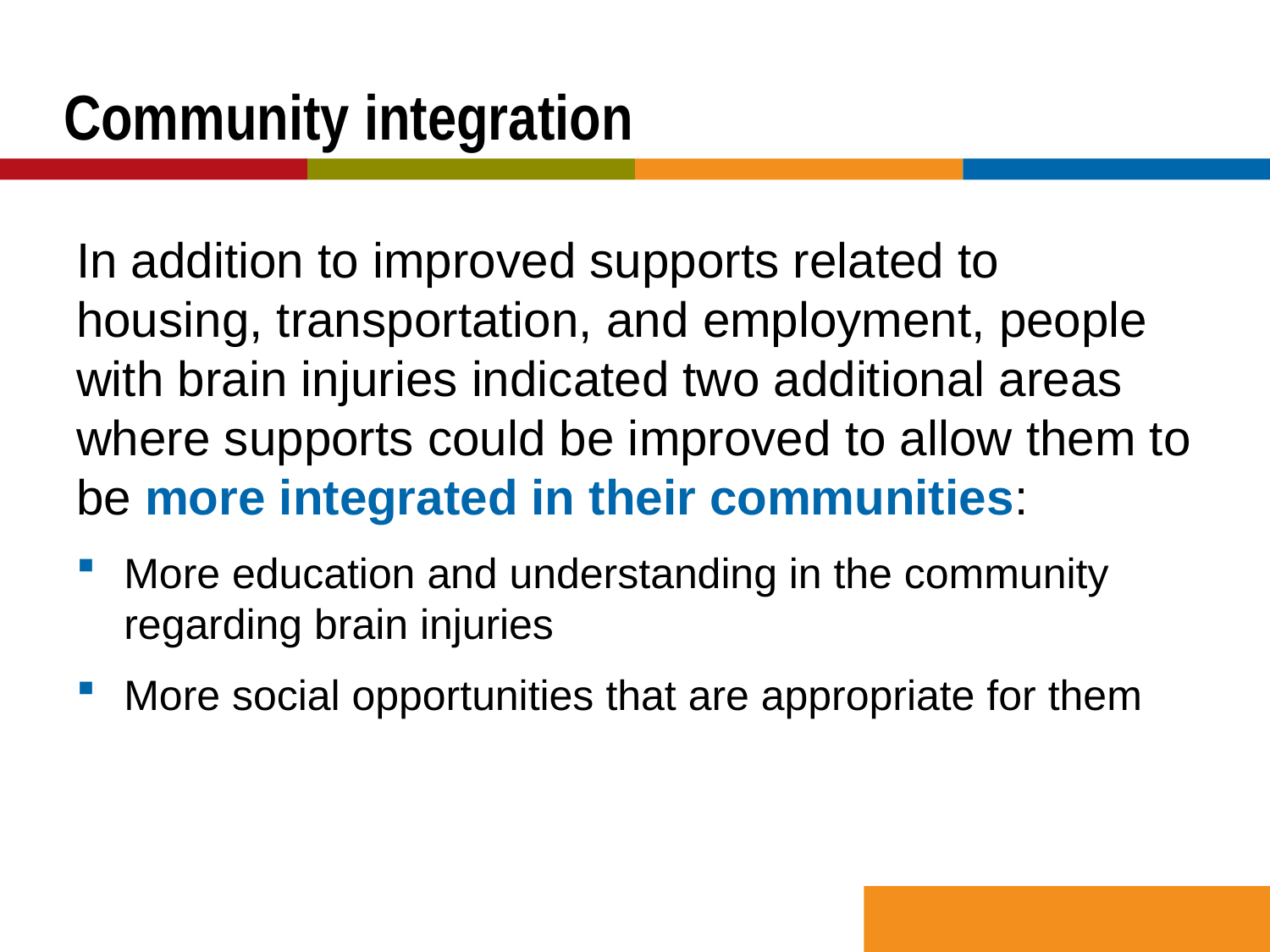

# Community integration
In addition to improved supports related to housing, transportation, and employment, people with brain injuries indicated two additional areas where supports could be improved to allow them to be more integrated in their communities:
More education and understanding in the community regarding brain injuries
More social opportunities that are appropriate for them